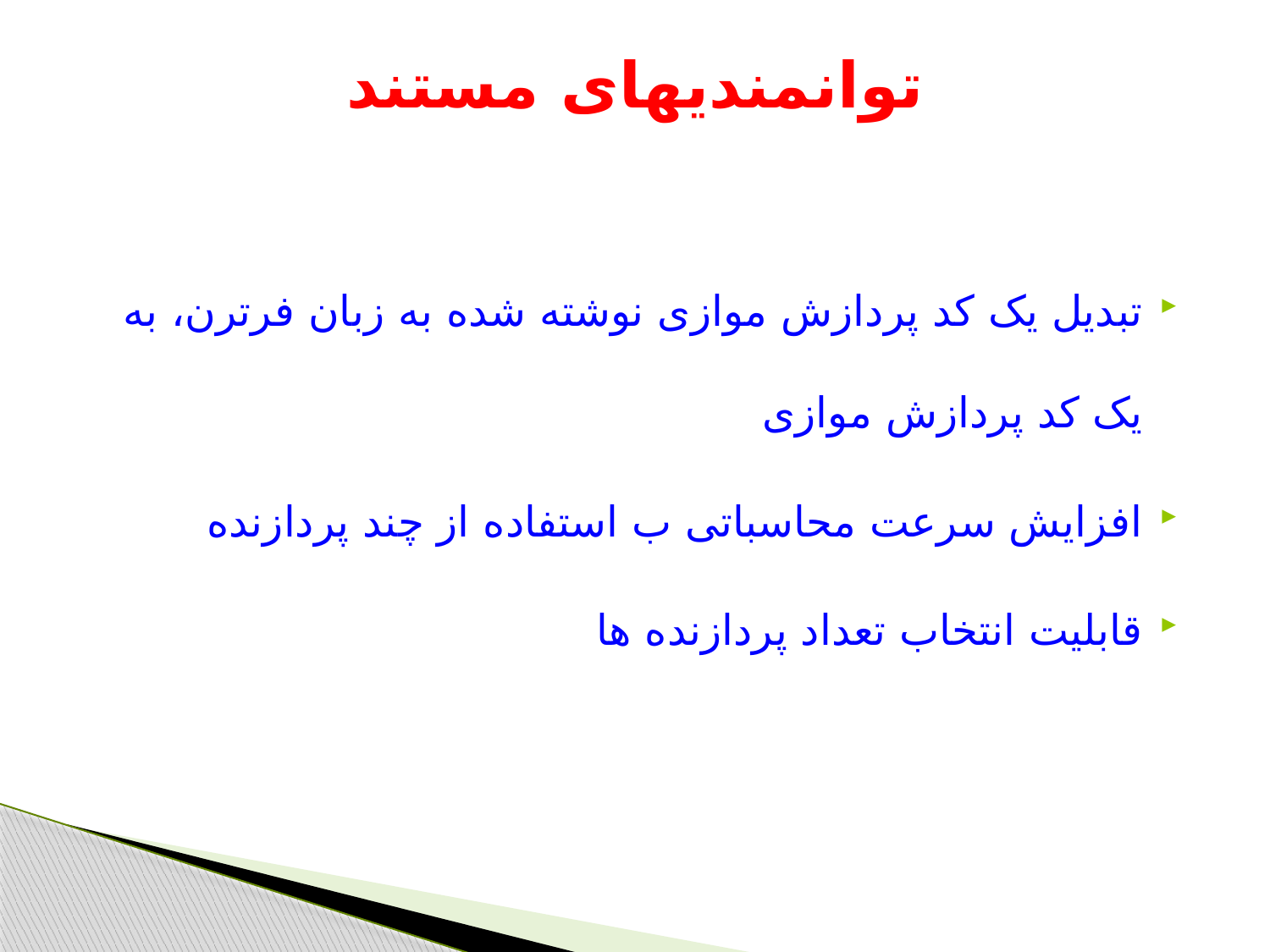

# توانمندیهای مستند

تبدیل یک کد پردازش موازی نوشته شده به زبان فرترن، به یک کد پردازش موازی
افزایش سرعت محاسباتی ب استفاده از چند پردازنده
قابلیت انتخاب تعداد پردازنده ها